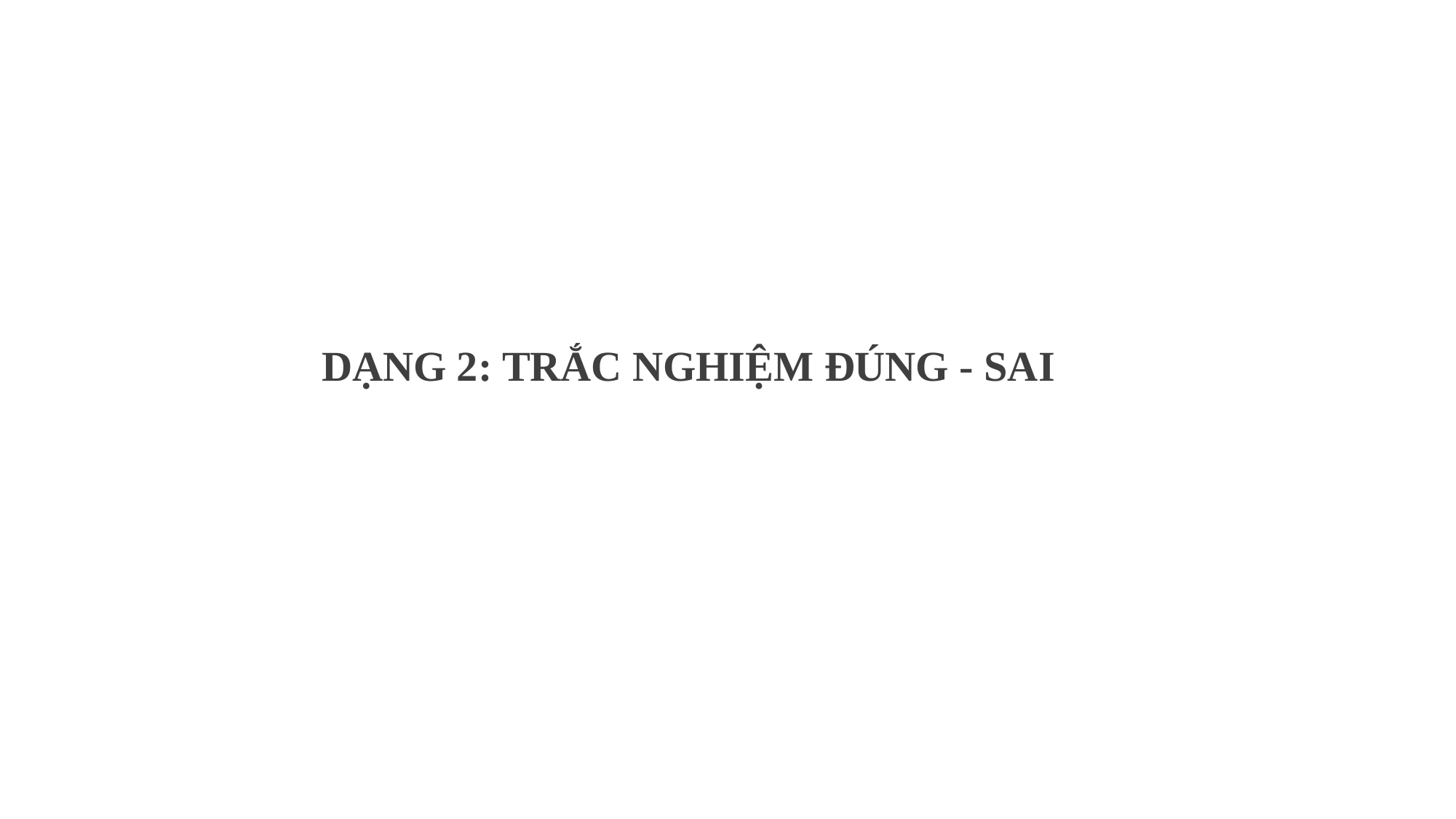

#
DẠNG 2: TRẮC NGHIỆM ĐÚNG - SAI